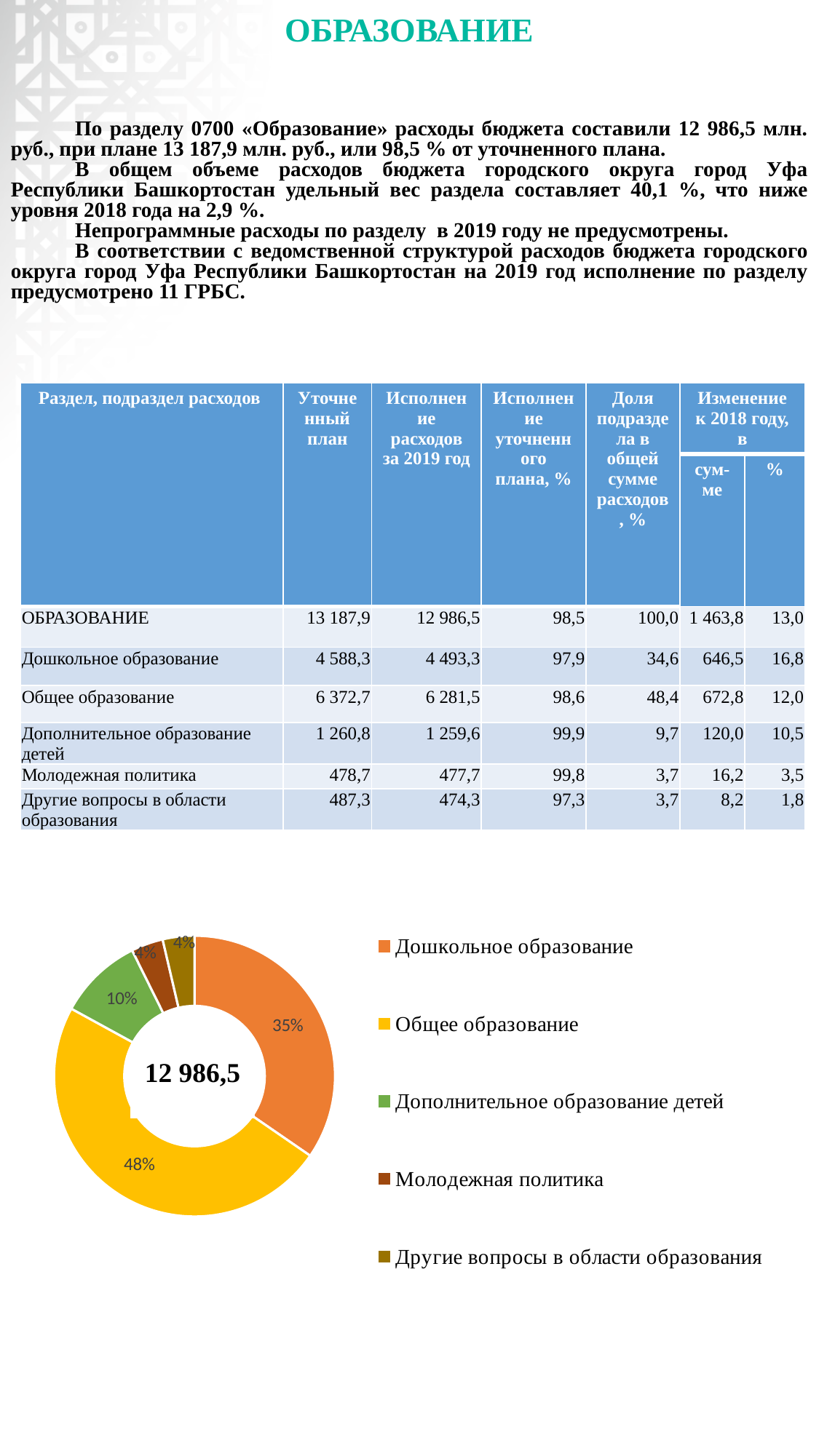

# ОБРАЗОВАНИЕ
По разделу 0700 «Образование» расходы бюджета составили 12 986,5 млн. руб., при плане 13 187,9 млн. руб., или 98,5 % от уточненного плана.
В общем объеме расходов бюджета городского округа город Уфа Республики Башкортостан удельный вес раздела составляет 40,1 %, что ниже уровня 2018 года на 2,9 %.
Непрограммные расходы по разделу  в 2019 году не предусмотрены.
В соответствии с ведомственной структурой расходов бюджета городского округа город Уфа Республики Башкортостан на 2019 год исполнение по разделу предусмотрено 11 ГРБС.
| Раздел, подраздел расходов | Уточненный план | Исполнение расходов за 2019 год | Исполнение уточненного плана, % | Доля подраздела в общей сумме расходов, % | Изменение к 2018 году, в |  |
| --- | --- | --- | --- | --- | --- | --- |
|  |  |  |  |  | сум- ме | % |
| ОБРАЗОВАНИЕ | 13 187,9 | 12 986,5 | 98,5 | 100,0 | 1 463,8 | 13,0 |
| Дошкольное образование | 4 588,3 | 4 493,3 | 97,9 | 34,6 | 646,5 | 16,8 |
| Общее образование | 6 372,7 | 6 281,5 | 98,6 | 48,4 | 672,8 | 12,0 |
| Дополнительное образование детей | 1 260,8 | 1 259,6 | 99,9 | 9,7 | 120,0 | 10,5 |
| Молодежная политика | 478,7 | 477,7 | 99,8 | 3,7 | 16,2 | 3,5 |
| Другие вопросы в области образования | 487,3 | 474,3 | 97,3 | 3,7 | 8,2 | 1,8 |

### Chart

| Category | Столбец1 |
|---|---|
| Дошкольное образование | 4493.3 |
| Общее образование | 6281.5 |
| Дополнительное образование детей | 1259.6 |
| Молодежная политика | 477.7 |
| Другие вопросы в области образования | 474.3 |